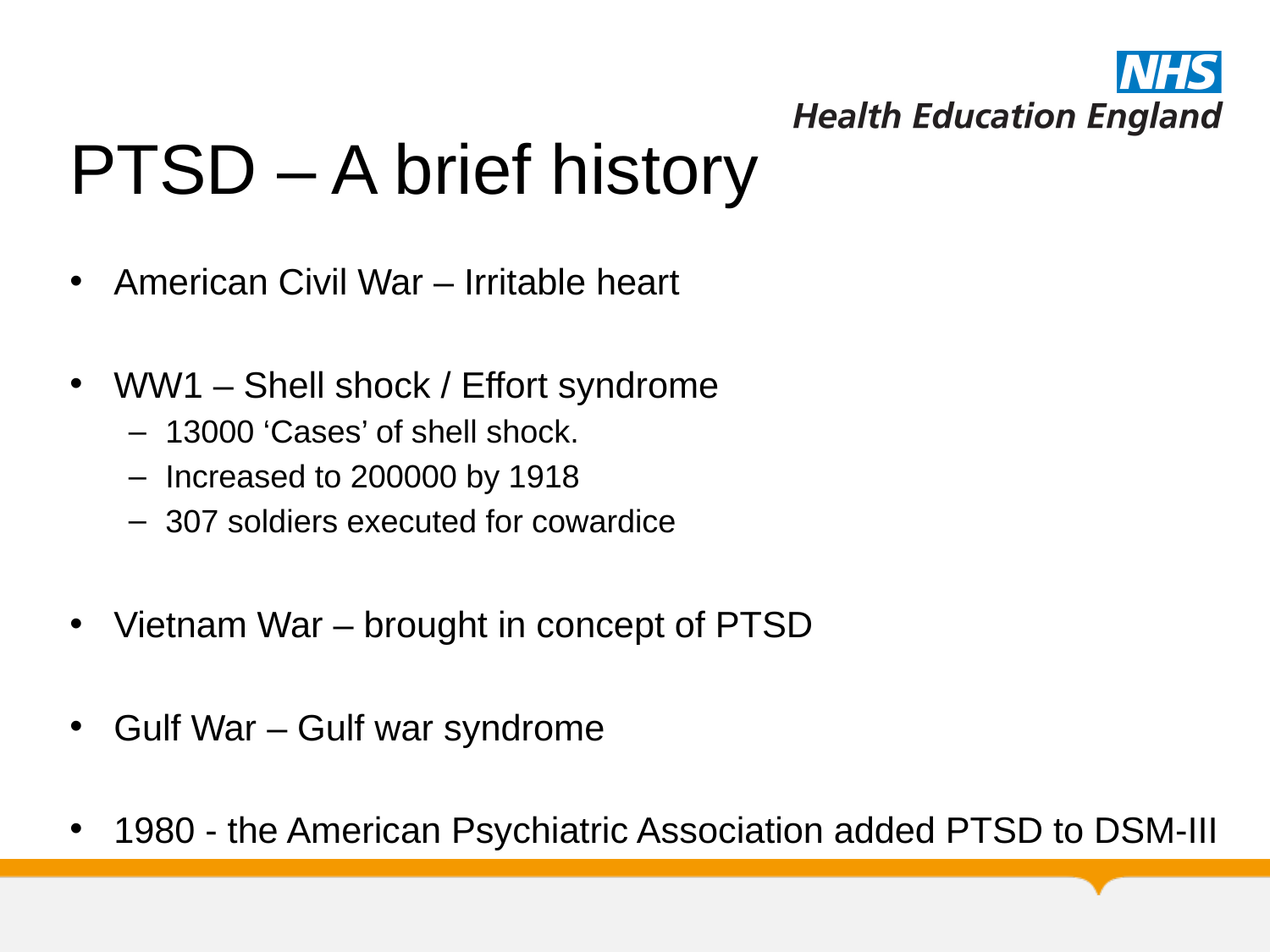

# PTSD – A brief history

American Civil War – Irritable heart

WW1 – Shell shock / Effort syndrome
13000 ‘Cases’ of shell shock.
Increased to 200000 by 1918
307 soldiers executed for cowardice

Vietnam War – brought in concept of PTSD

Gulf War – Gulf war syndrome

1980 - the American Psychiatric Association added PTSD to DSM-III